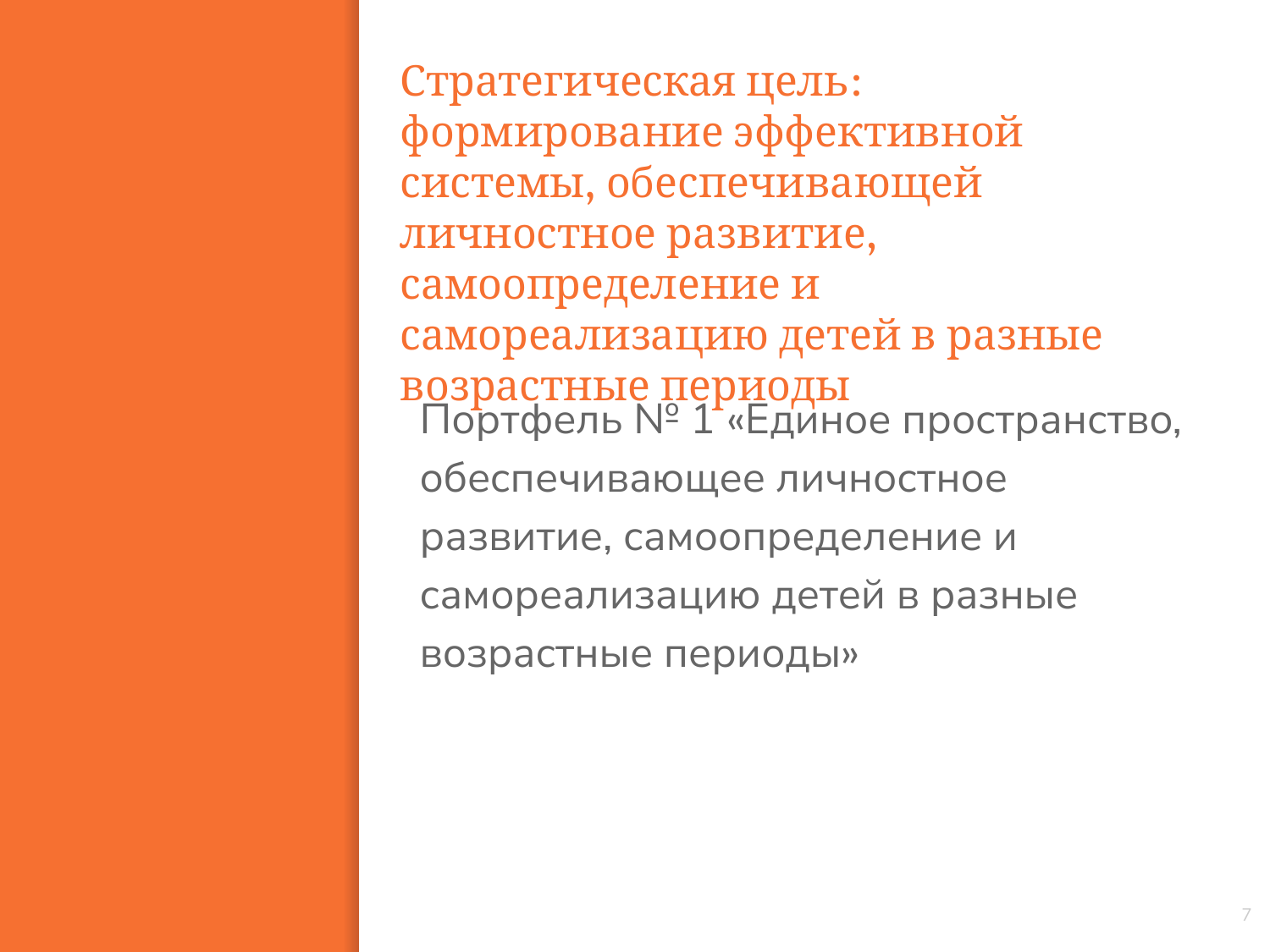

Стратегическая цель: формирование эффективной системы, обеспечивающей личностное развитие, самоопределение и самореализацию детей в разные возрастные периоды
Портфель № 1 «Единое пространство, обеспечивающее личностное развитие, самоопределение и самореализацию детей в разные возрастные периоды»
7